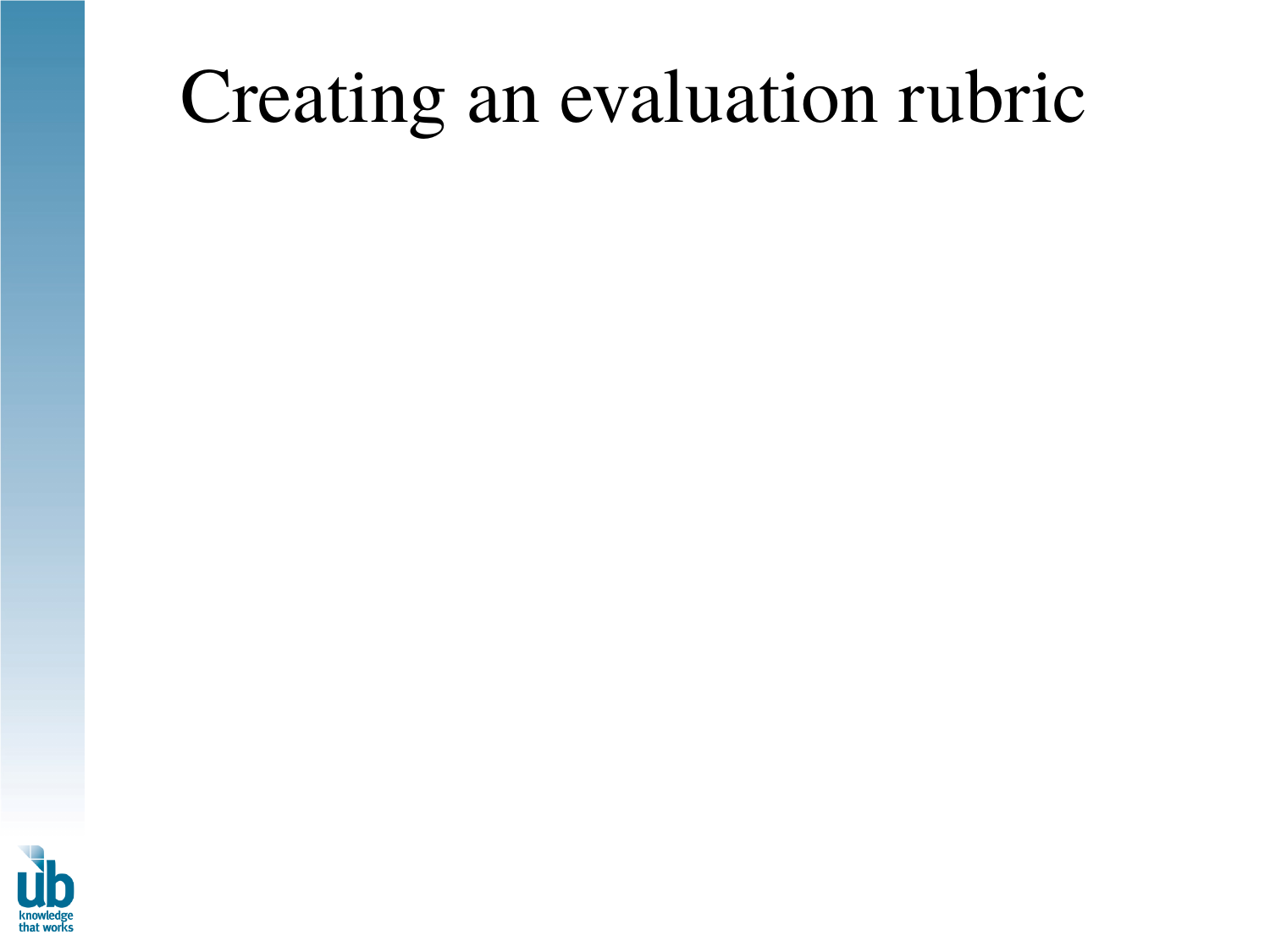

# Creating an evaluation rubric
How would we rate and compare features (one to  another)?

How could we create a baseline that all faculty could relate to?
How could we focus the evaluation to be more than a rating (eliminating indecisiveness).